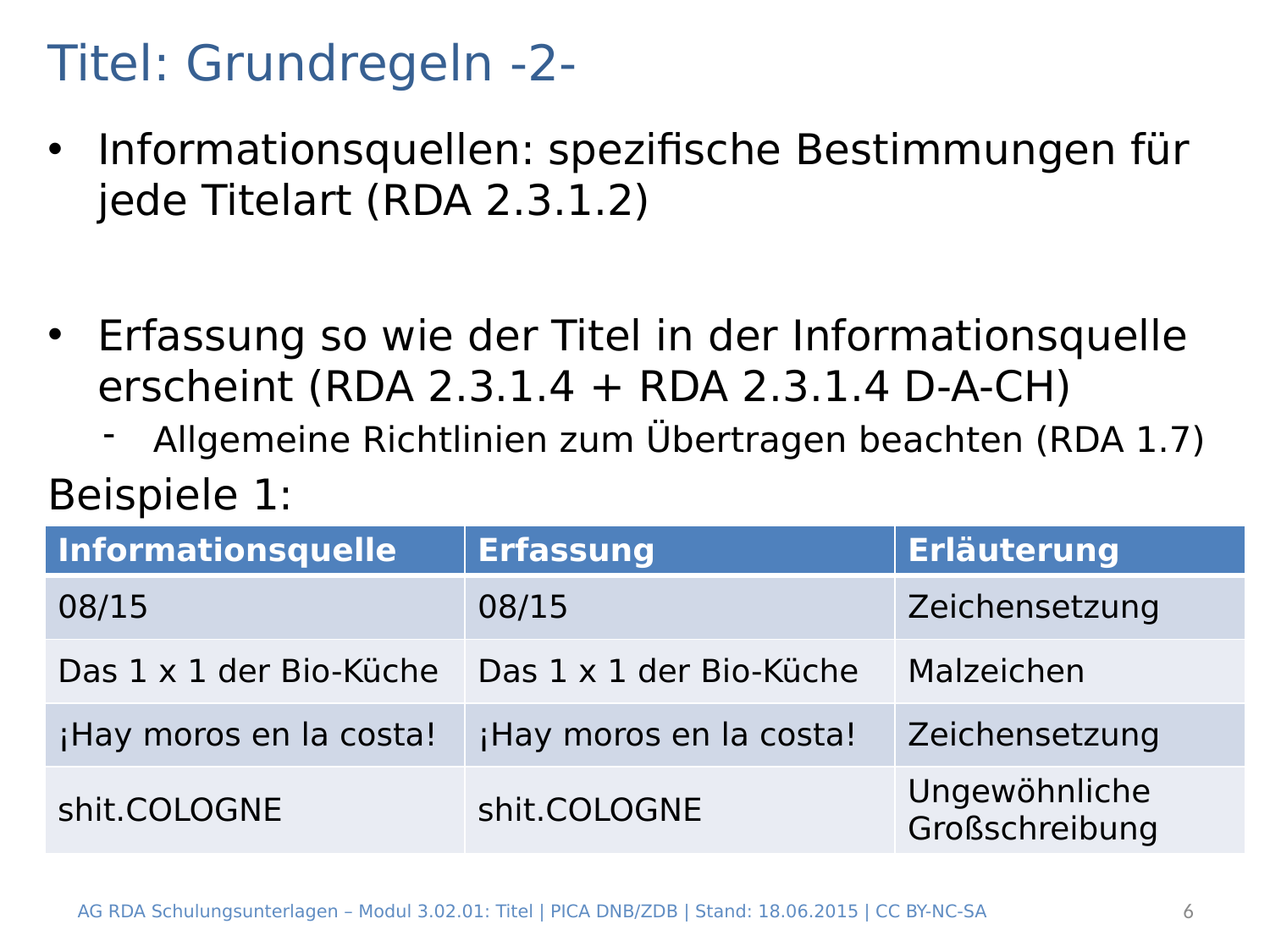

# Titel: Grundregeln -2-
Informationsquellen: spezifische Bestimmungen für jede Titelart (RDA 2.3.1.2)

Erfassung so wie der Titel in der Informationsquelle erscheint (RDA 2.3.1.4 + RDA 2.3.1.4 D-A-CH)
Allgemeine Richtlinien zum Übertragen beachten (RDA 1.7)
Beispiele 1:
| Informationsquelle | Erfassung | Erläuterung |
| --- | --- | --- |
| 08/15 | 08/15 | Zeichensetzung |
| Das 1 x 1 der Bio-Küche | Das 1 x 1 der Bio-Küche | Malzeichen |
| ¡Hay moros en la costa! | ¡Hay moros en la costa! | Zeichensetzung |
| shit.COLOGNE | shit.COLOGNE | Ungewöhnliche Großschreibung |
AG RDA Schulungsunterlagen – Modul 3.02.01: Titel | PICA DNB/ZDB | Stand: 18.06.2015 | CC BY-NC-SA
6